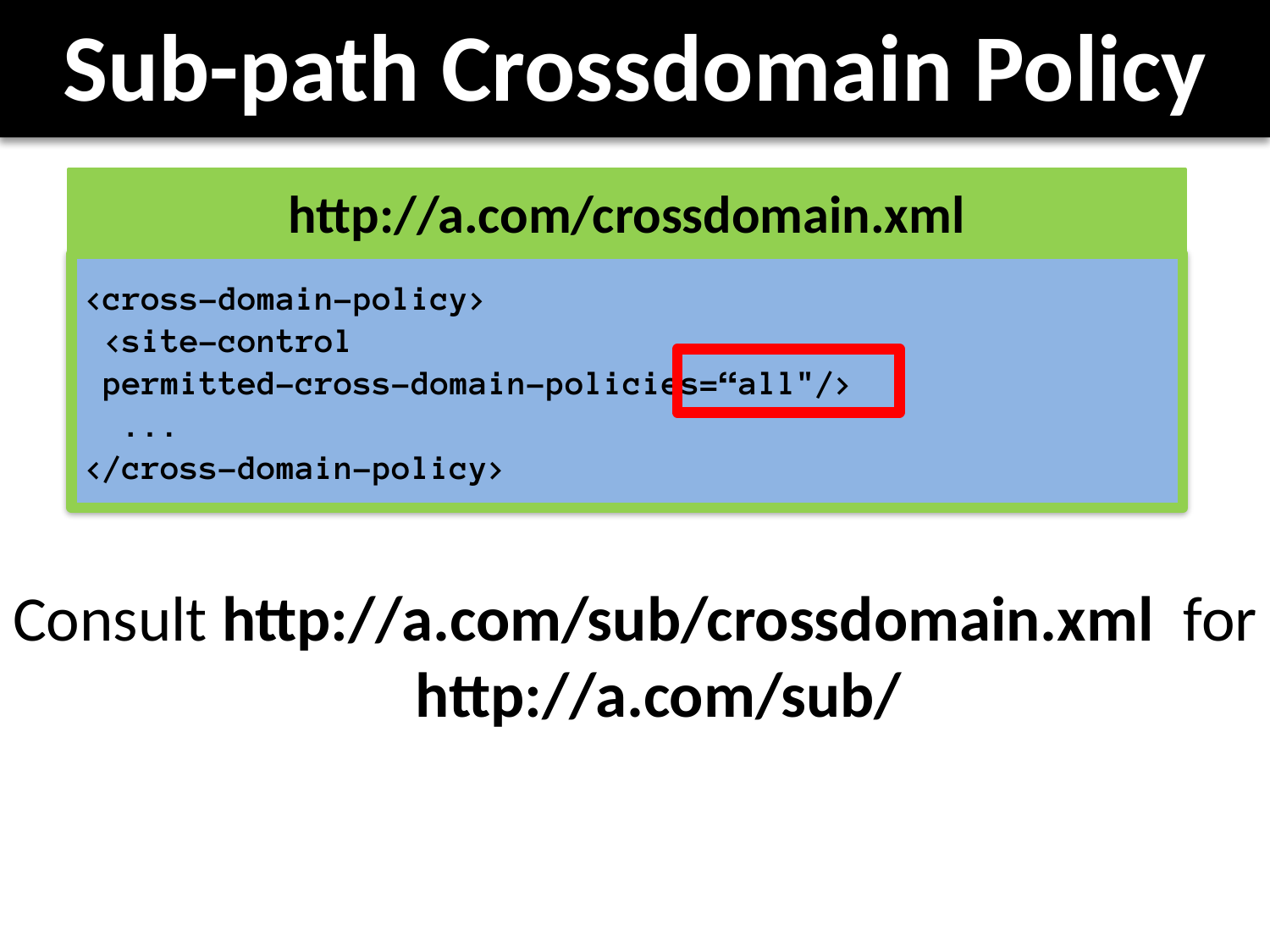

# Sub-path Crossdomain Policy
http://a.com/crossdomain.xml
<cross-domain-policy>
 <site-control
 permitted-cross-domain-policies=“all"/>
  ...
</cross-domain-policy>

Consult http://a.com/sub/crossdomain.xml  for http://a.com/sub/